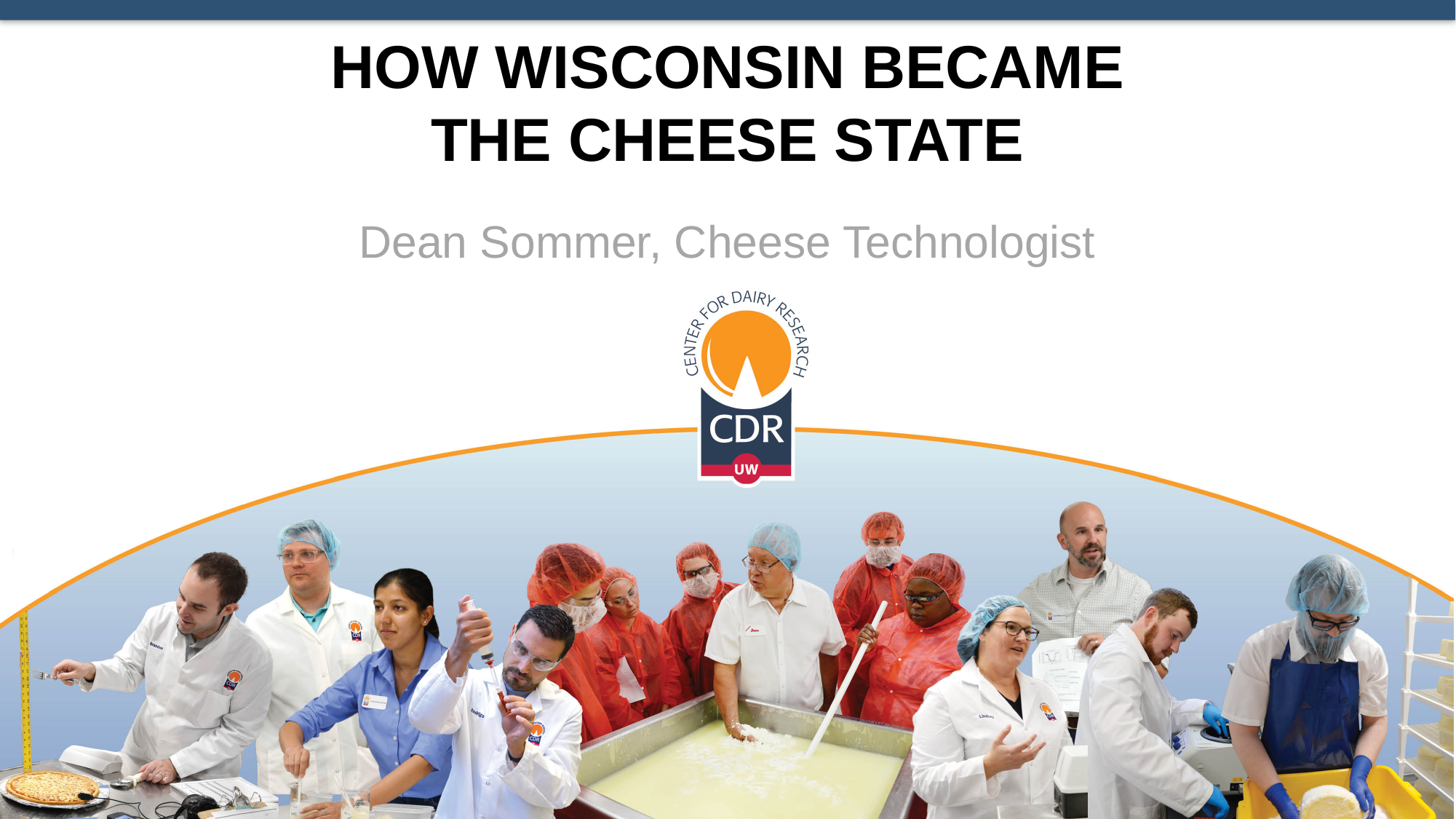

HOW WISCONSIN BECAME THE CHEESE STATE

Dean Sommer, Cheese Technologist